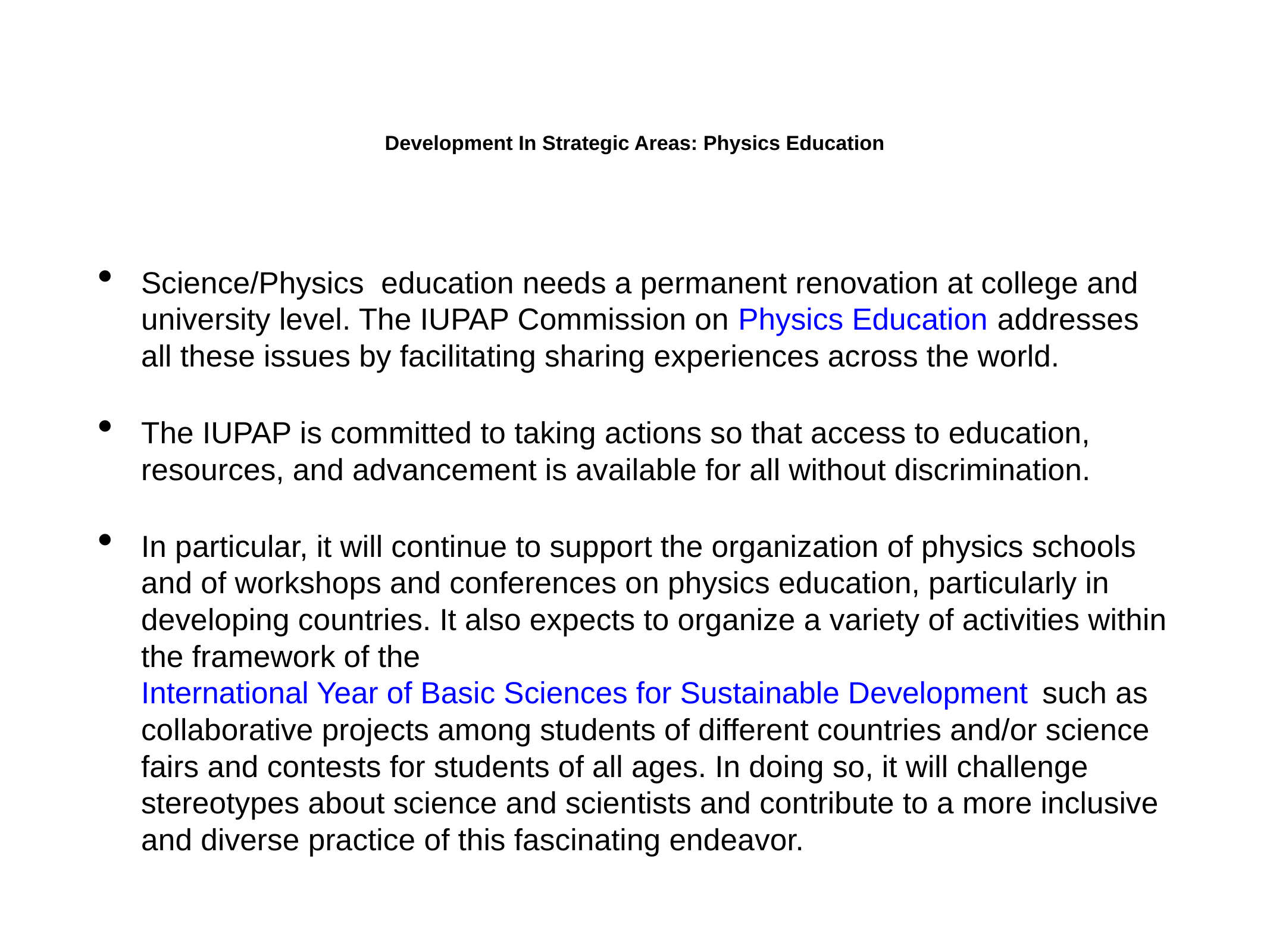

# Development In Strategic Areas: Physics Education
Science/Physics  education needs a permanent renovation at college and university level. The IUPAP Commission on Physics Education addresses all these issues by facilitating sharing experiences across the world.
The IUPAP is committed to taking actions so that access to education, resources, and advancement is available for all without discrimination.
In particular, it will continue to support the organization of physics schools and of workshops and conferences on physics education, particularly in developing countries. It also expects to organize a variety of activities within the framework of the International Year of Basic Sciences for Sustainable Development such as collaborative projects among students of different countries and/or science fairs and contests for students of all ages. In doing so, it will challenge stereotypes about science and scientists and contribute to a more inclusive and diverse practice of this fascinating endeavor.